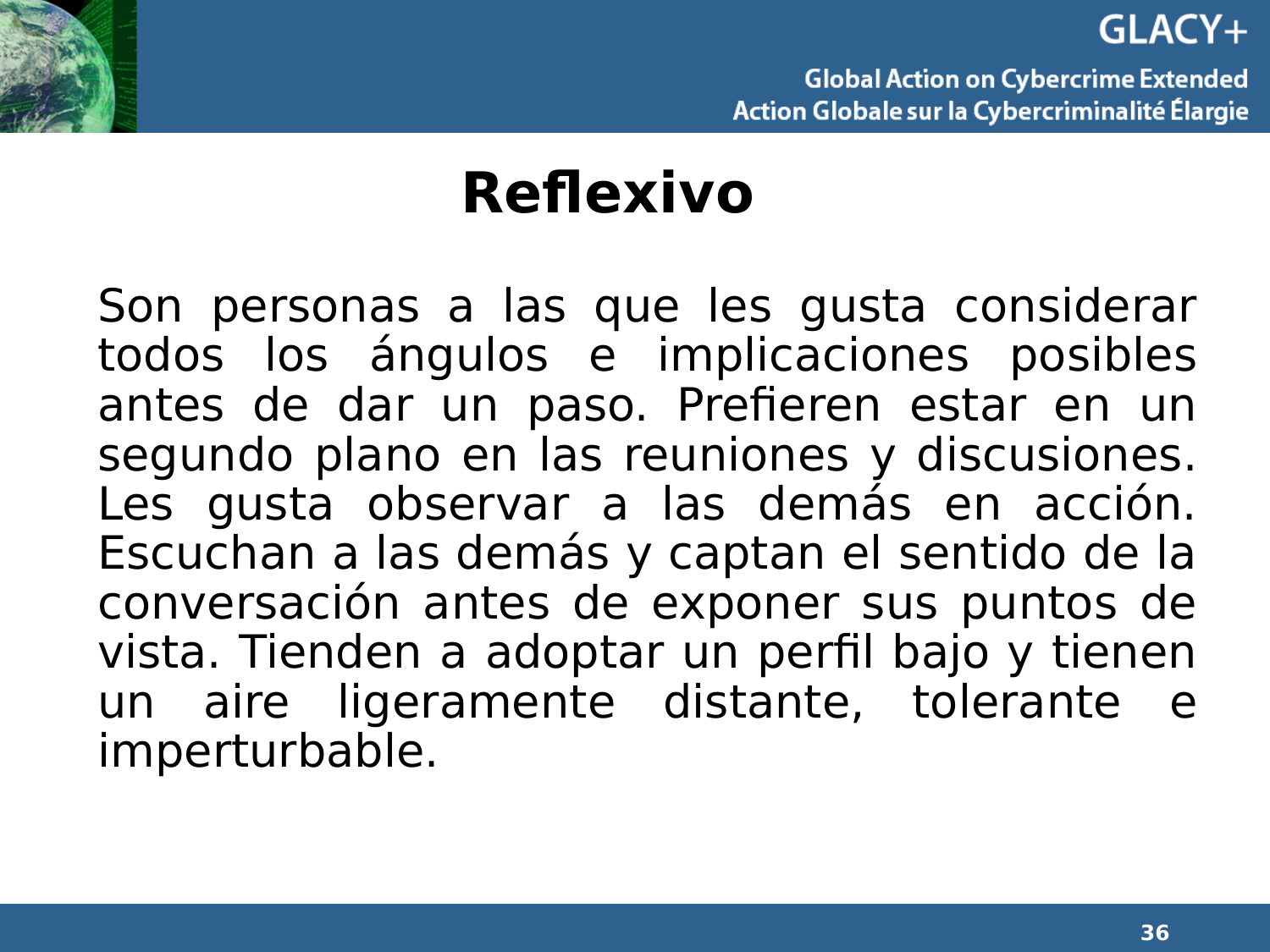

# Reflexivo
Son personas a las que les gusta considerar todos los ángulos e implicaciones posibles antes de dar un paso. Prefieren estar en un segundo plano en las reuniones y discusiones. Les gusta observar a las demás en acción. Escuchan a las demás y captan el sentido de la conversación antes de exponer sus puntos de vista. Tienden a adoptar un perfil bajo y tienen un aire ligeramente distante, tolerante e imperturbable.
36